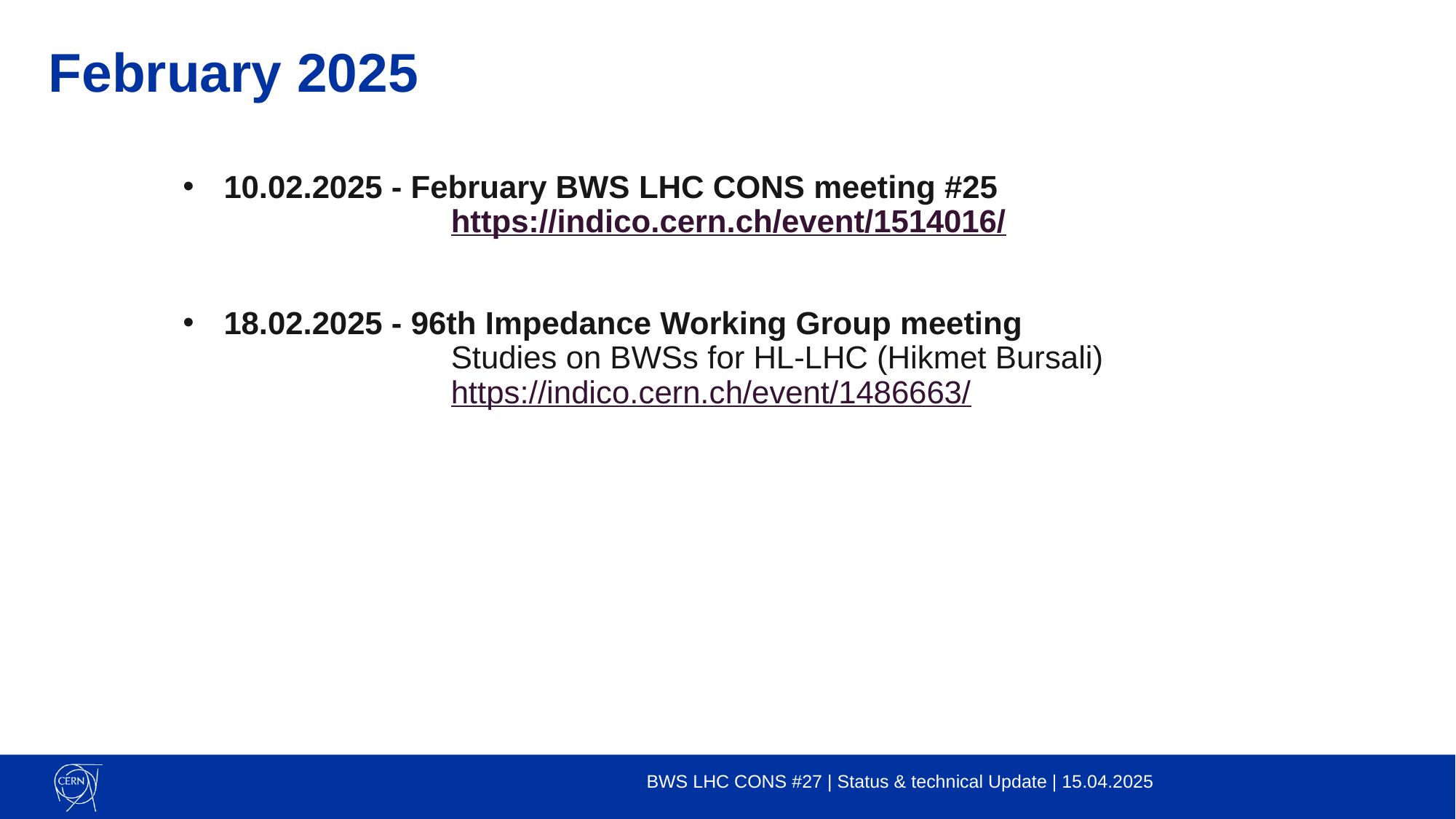

# February 2025
10.02.2025 - February BWS LHC CONS meeting #25
		 https://indico.cern.ch/event/1514016/
18.02.2025 - 96th Impedance Working Group meeting
		 Studies on BWSs for HL-LHC (Hikmet Bursali)
 		 https://indico.cern.ch/event/1486663/
BWS LHC CONS #27 | Status & technical Update | 15.04.2025